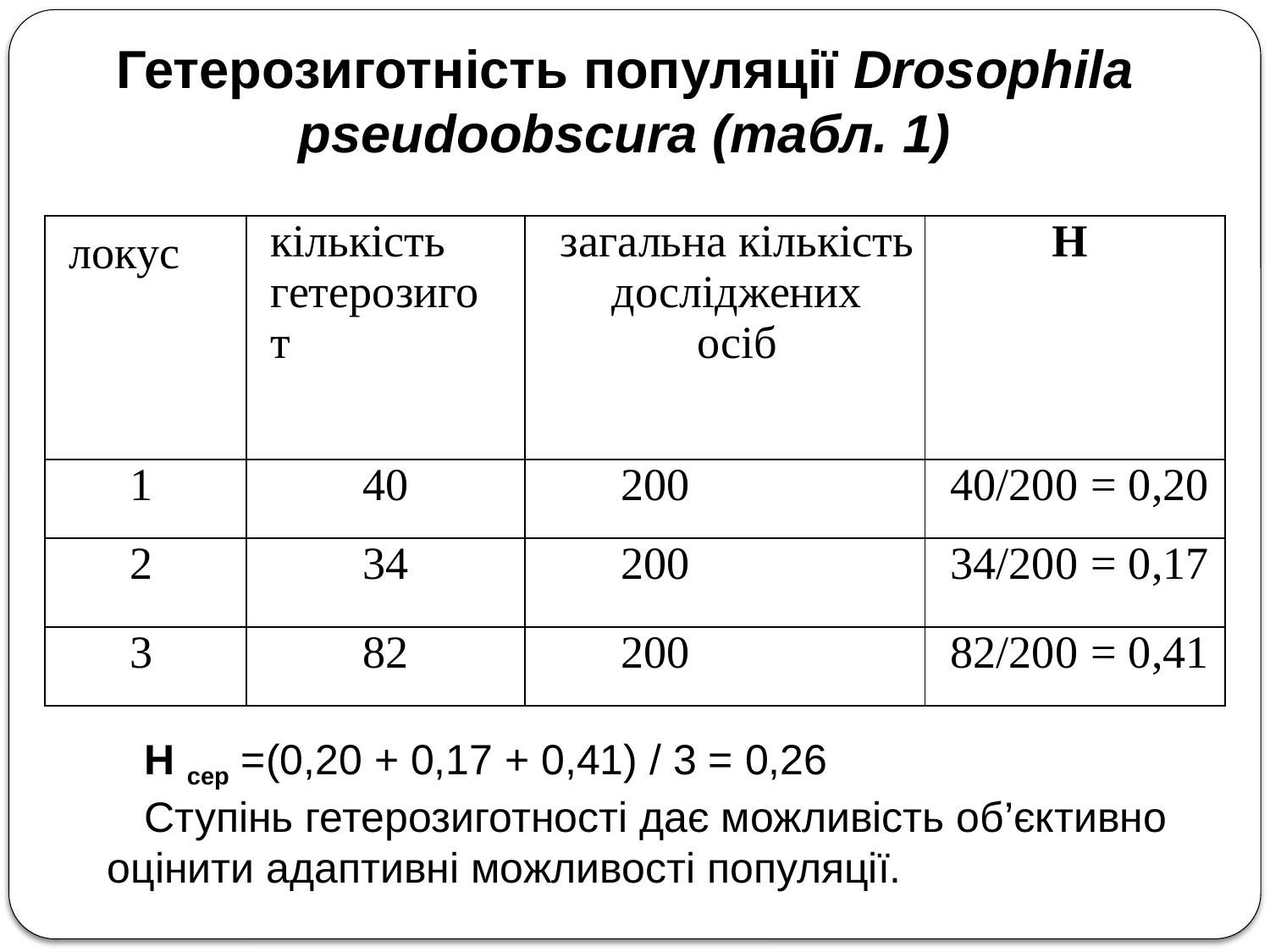

# Гетерозиготність популяції Drosophila pseudoobscura (табл. 1)
| локус | кількість гетерозигот | загальна кількість досліджених осіб | Н |
| --- | --- | --- | --- |
| 1 | 40 | 200 | 40/200 = 0,20 |
| 2 | 34 | 200 | 34/200 = 0,17 |
| 3 | 82 | 200 | 82/200 = 0,41 |
Н сер =(0,20 + 0,17 + 0,41) / 3 = 0,26
Ступінь гетерозиготності дає можливість об’єктивно оцінити адаптивні можливості популяції.